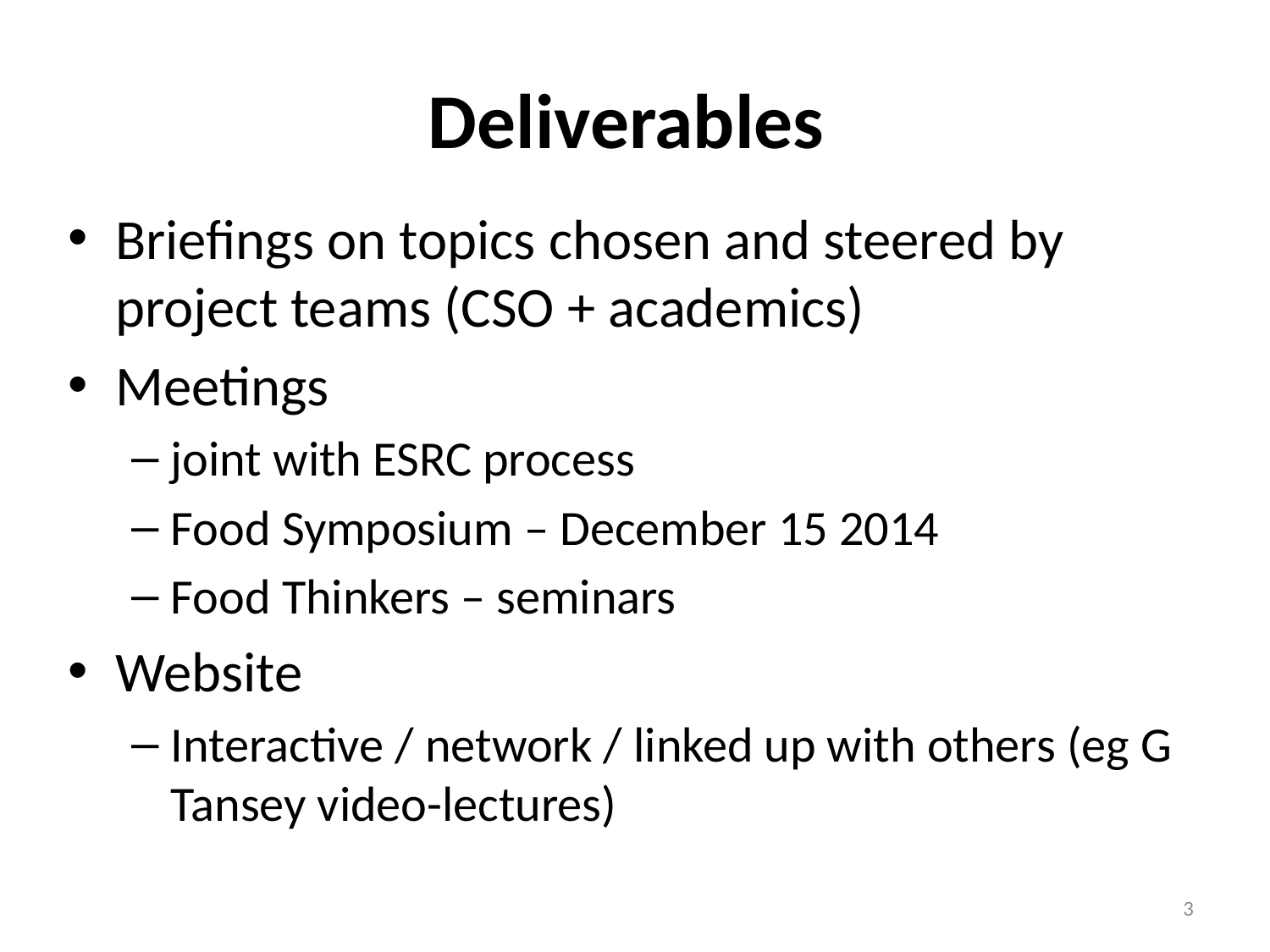

# Deliverables
Briefings on topics chosen and steered by project teams (CSO + academics)
Meetings
joint with ESRC process
Food Symposium – December 15 2014
Food Thinkers – seminars
Website
Interactive / network / linked up with others (eg G Tansey video-lectures)
3